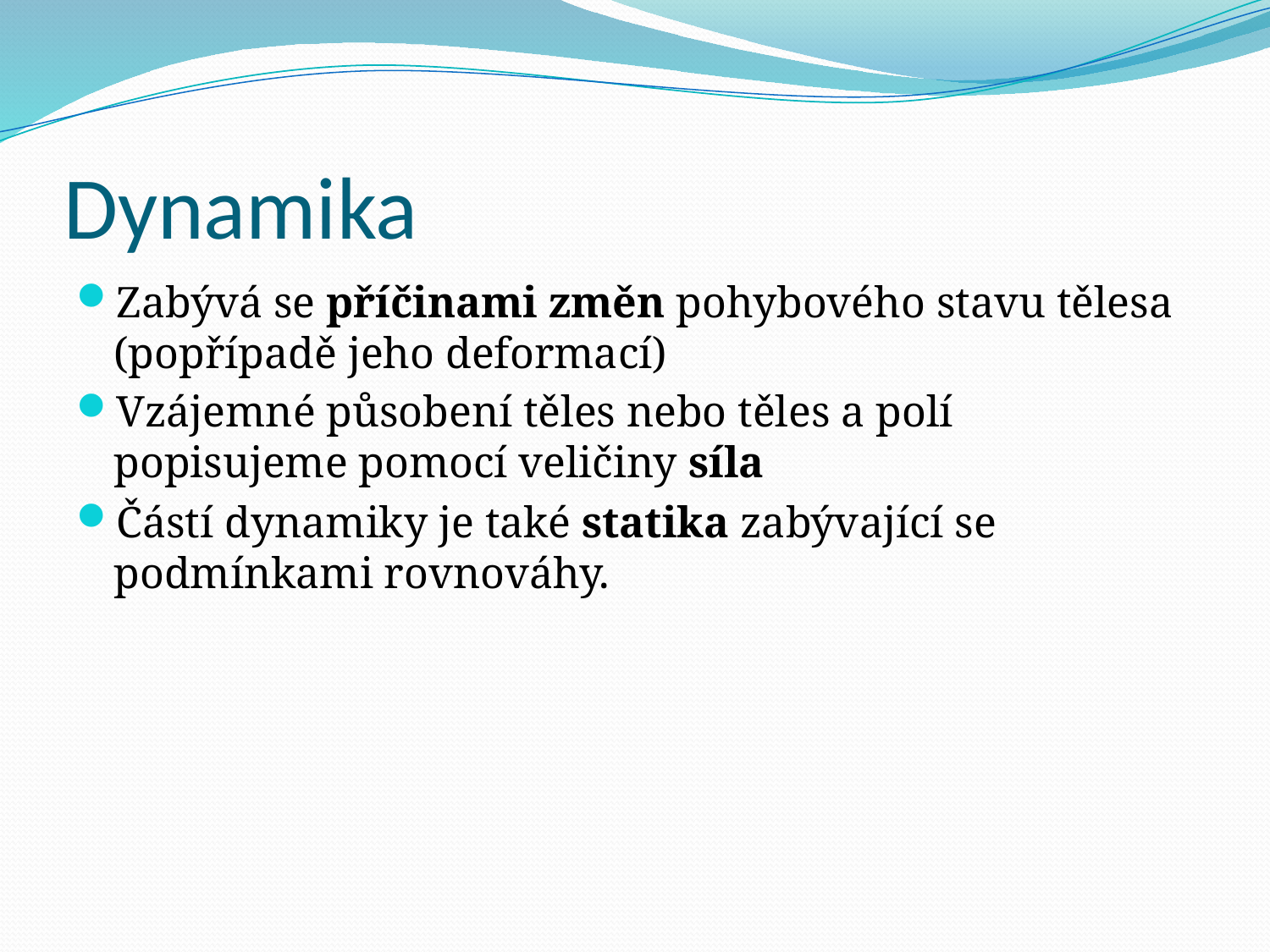

# Dynamika
Zabývá se příčinami změn pohybového stavu tělesa (popřípadě jeho deformací)
Vzájemné působení těles nebo těles a polí popisujeme pomocí veličiny síla
Částí dynamiky je také statika zabývající se podmínkami rovnováhy.